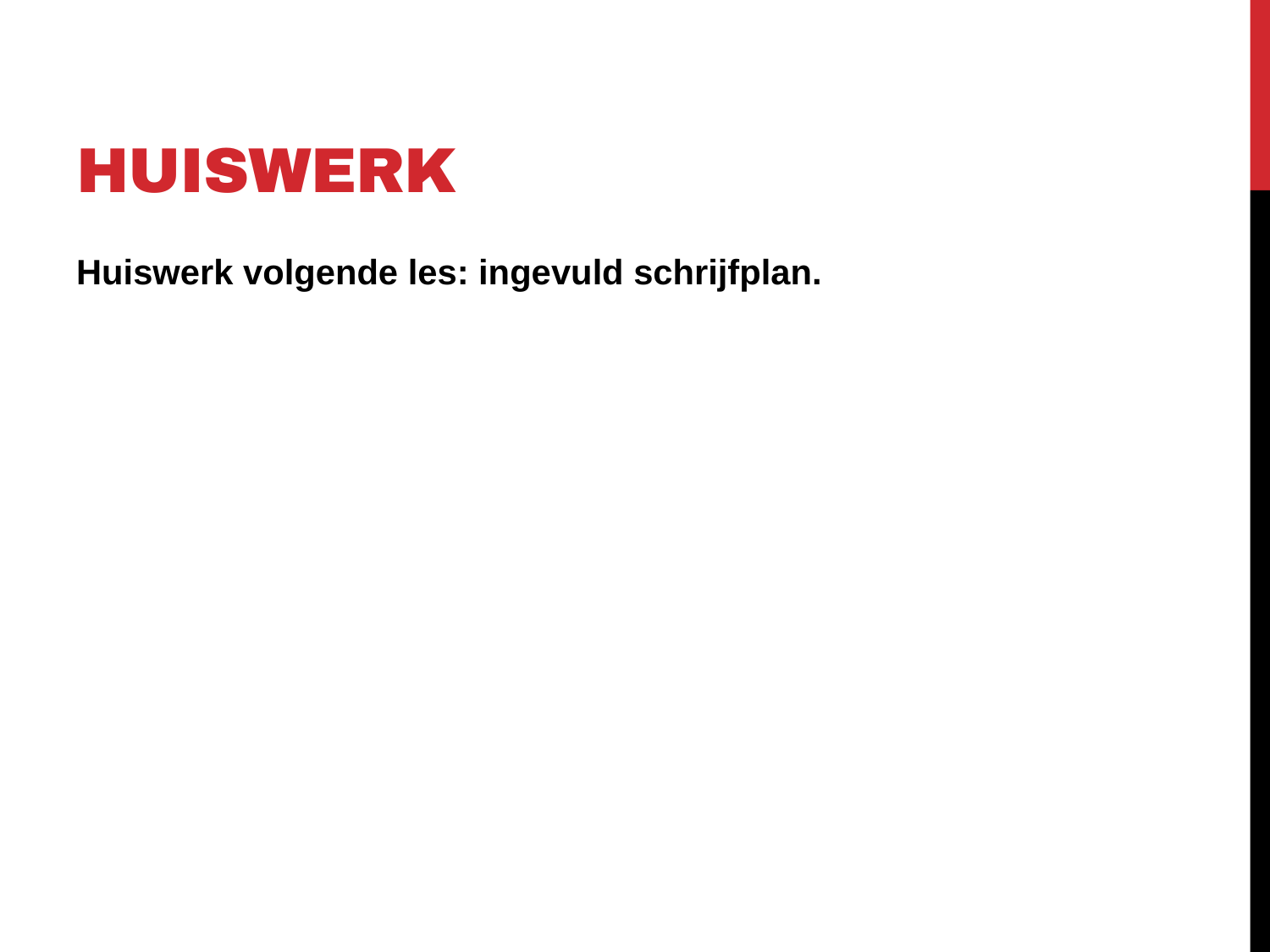

# huiswerk
Huiswerk volgende les: ingevuld schrijfplan.